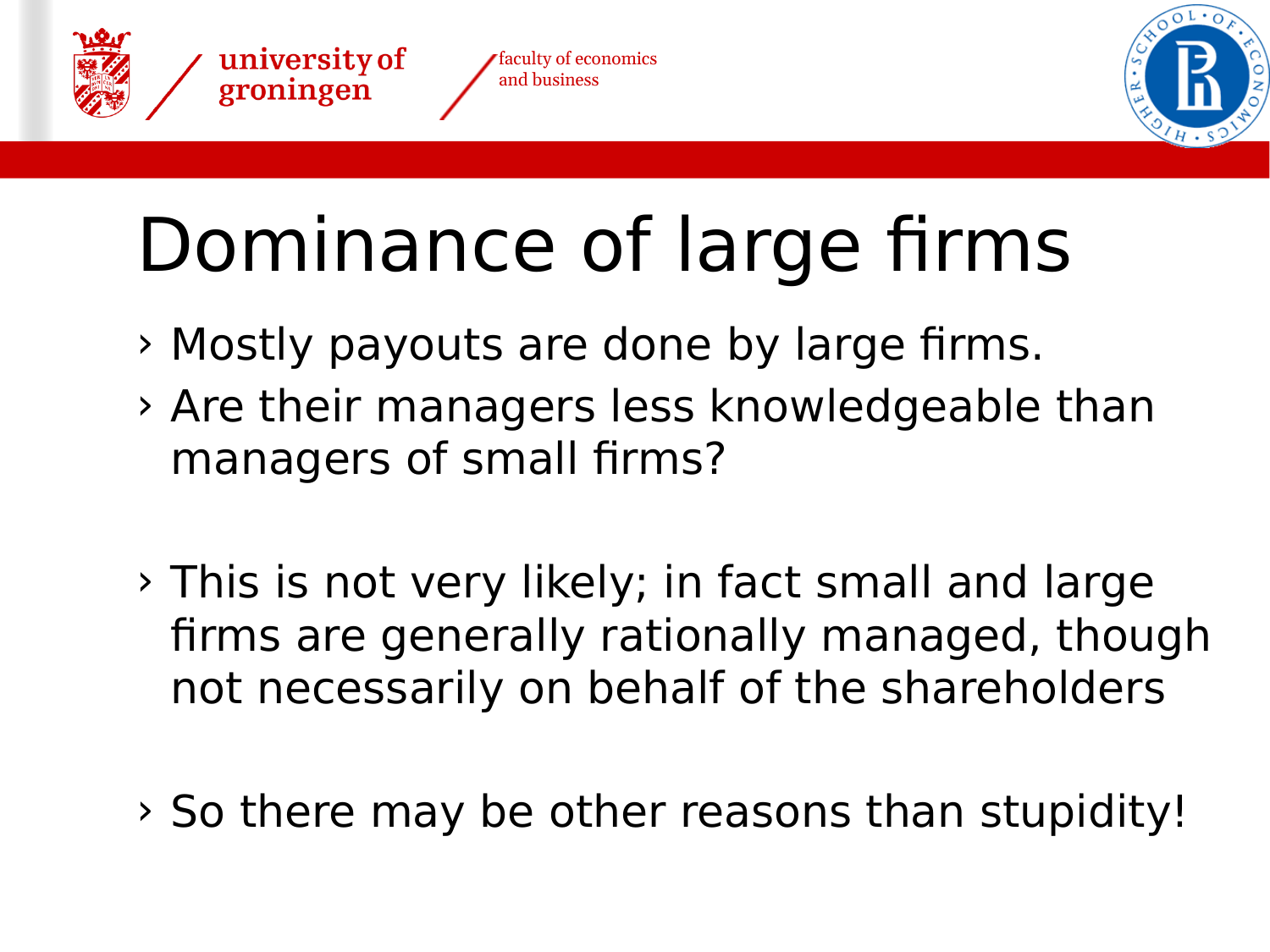

# Dominance of large firms
Mostly payouts are done by large firms.
Are their managers less knowledgeable than managers of small firms?

This is not very likely; in fact small and large firms are generally rationally managed, though not necessarily on behalf of the shareholders

So there may be other reasons than stupidity!